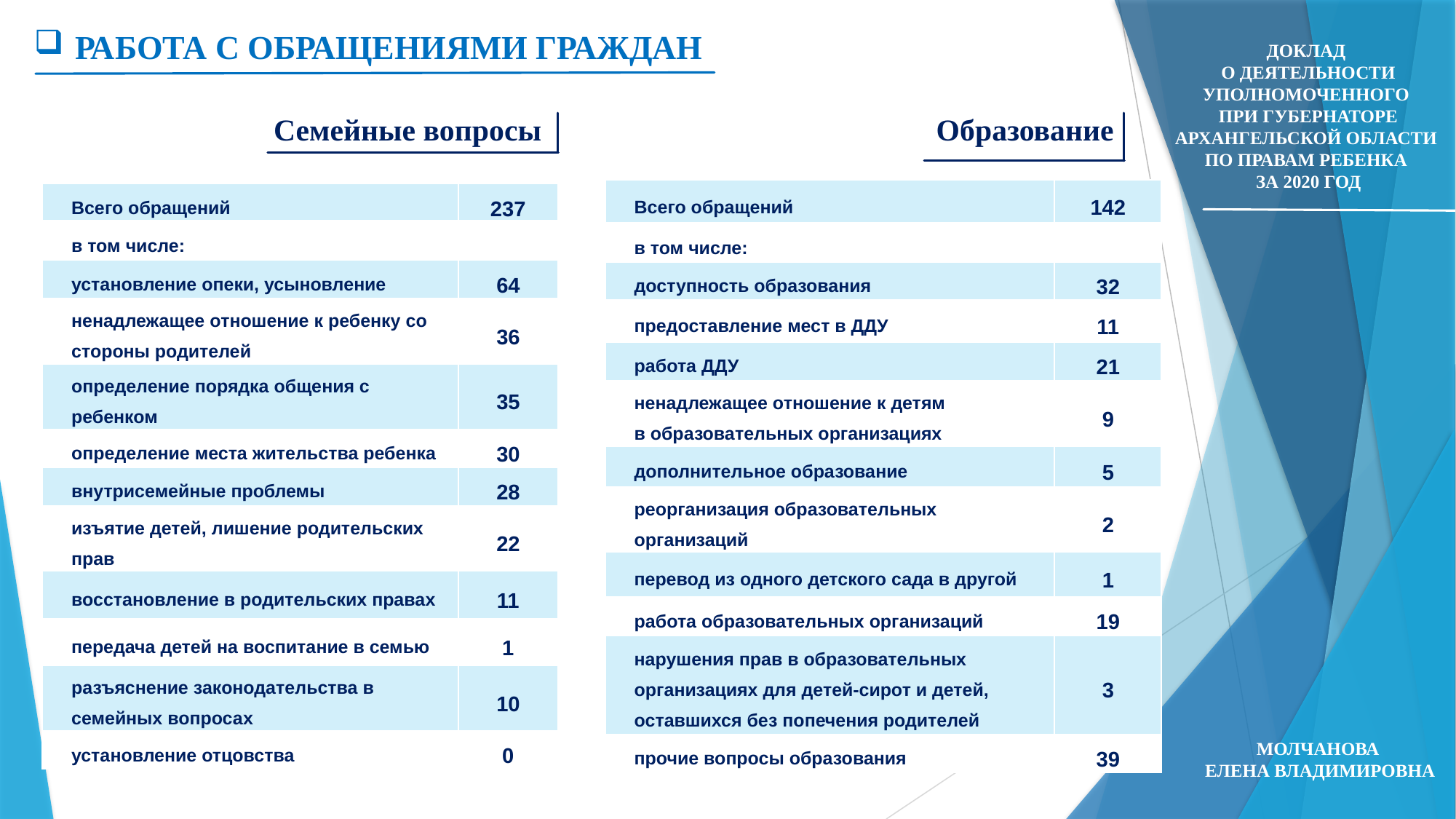

Работа с обращениями граждан
Доклад
о деятельности Уполномоченного
при Губернаторе Архангельской области
по правам ребенка
за 2020 год
Семейные вопросы
Образование
| Всего обращений | 142 |
| --- | --- |
| в том числе: |  |
| доступность образования | 32 |
| предоставление мест в ДДУ | 11 |
| работа ДДУ | 21 |
| ненадлежащее отношение к детям в образовательных организациях | 9 |
| дополнительное образование | 5 |
| реорганизация образовательных организаций | 2 |
| перевод из одного детского сада в другой | 1 |
| работа образовательных организаций | 19 |
| нарушения прав в образовательных организациях для детей-сирот и детей, оставшихся без попечения родителей | 3 |
| прочие вопросы образования | 39 |
| Всего обращений | 237 |
| --- | --- |
| в том числе: |  |
| установление опеки, усыновление | 64 |
| ненадлежащее отношение к ребенку со стороны родителей | 36 |
| определение порядка общения с ребенком | 35 |
| определение места жительства ребенка | 30 |
| внутрисемейные проблемы | 28 |
| изъятие детей, лишение родительских прав | 22 |
| восстановление в родительских правах | 11 |
| передача детей на воспитание в семью | 1 |
| разъяснение законодательства в семейных вопросах | 10 |
| установление отцовства | 0 |

Молчанова
Елена Владимировна